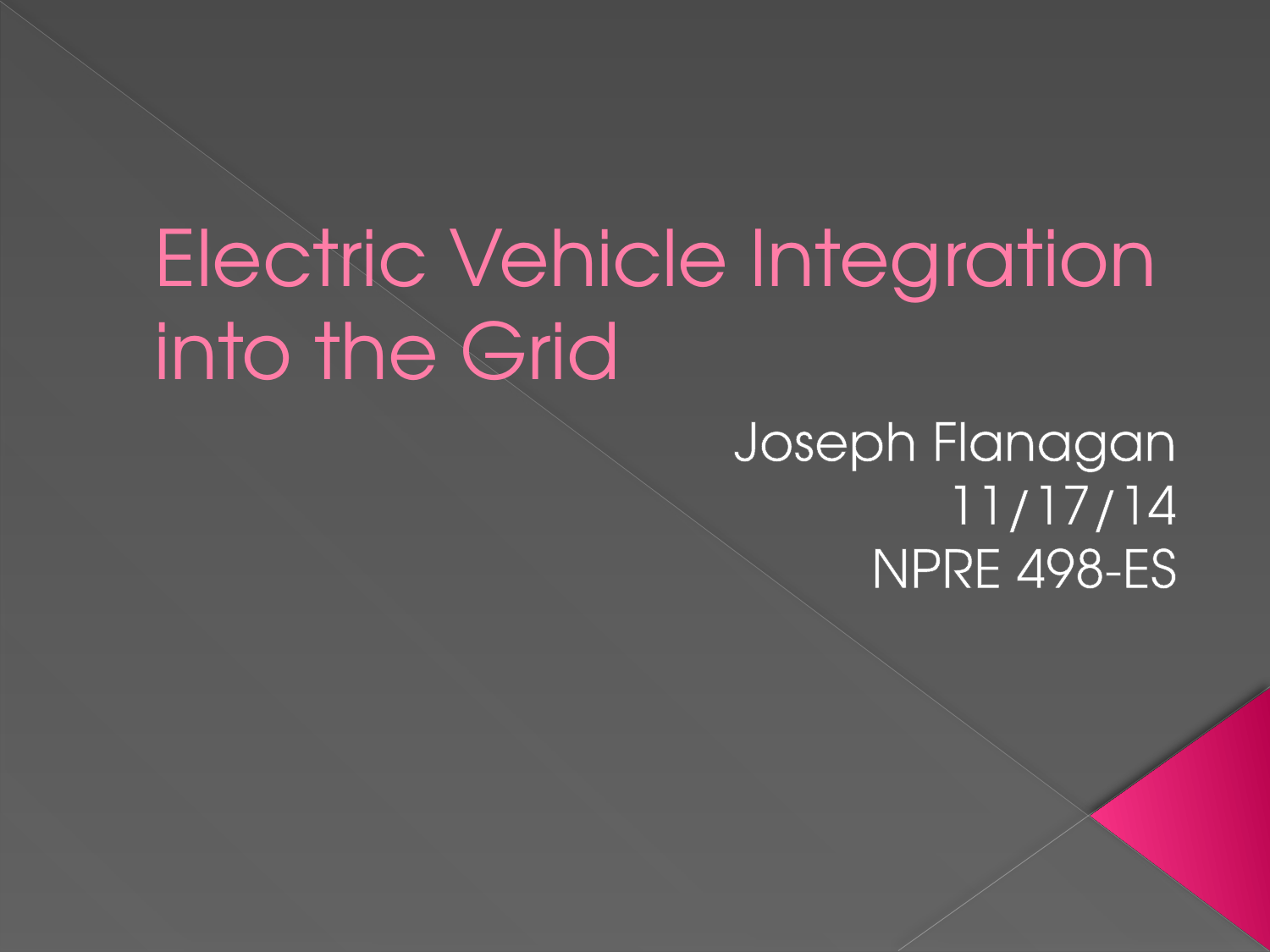

# Electric Vehicle Integration into the Grid
Joseph Flanagan
11/17/14
NPRE 498-ES